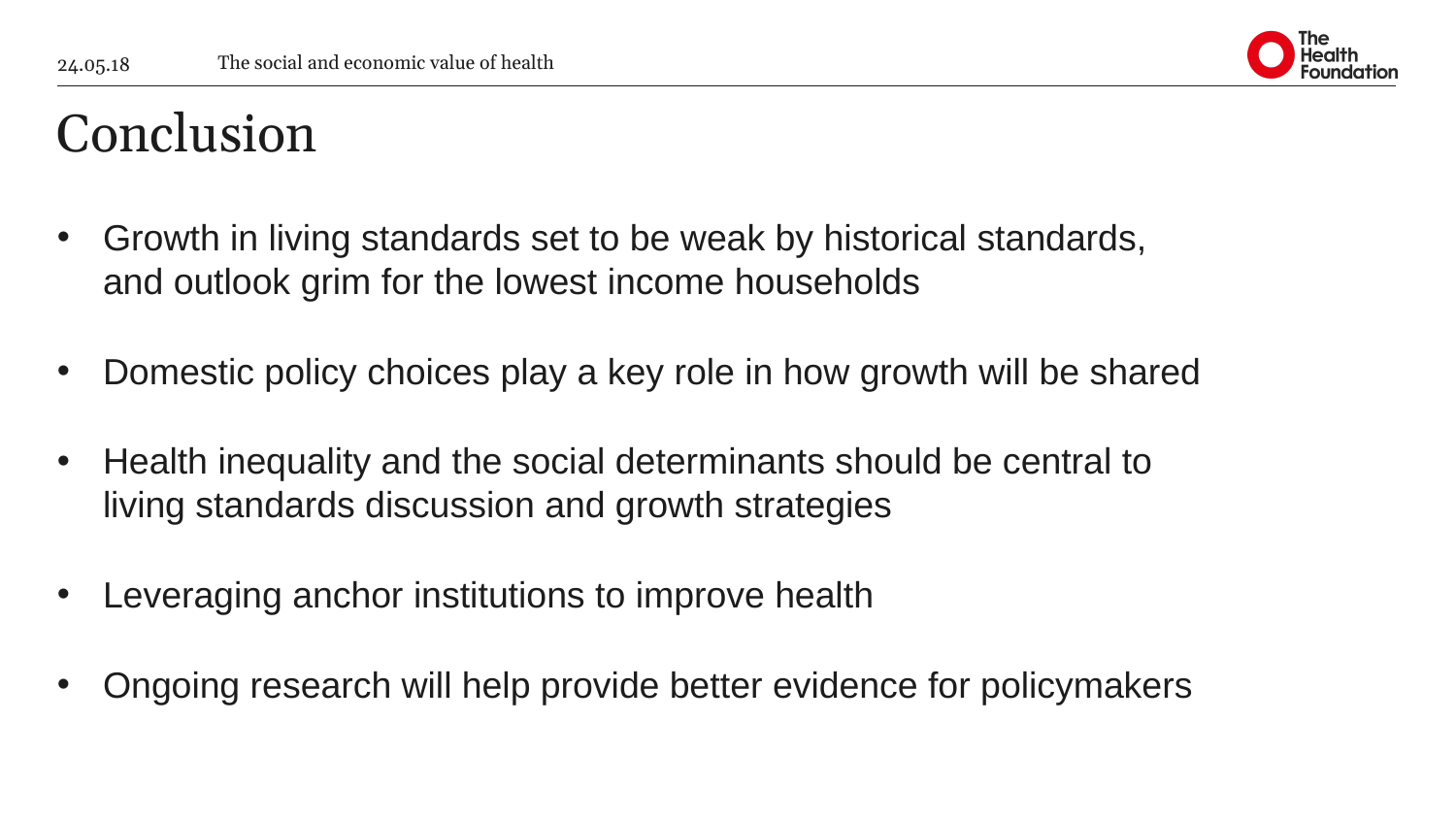

24.05.18
The social and economic value of health
# Conclusion
Growth in living standards set to be weak by historical standards, and outlook grim for the lowest income households

Domestic policy choices play a key role in how growth will be shared

Health inequality and the social determinants should be central to living standards discussion and growth strategies

Leveraging anchor institutions to improve health

Ongoing research will help provide better evidence for policymakers